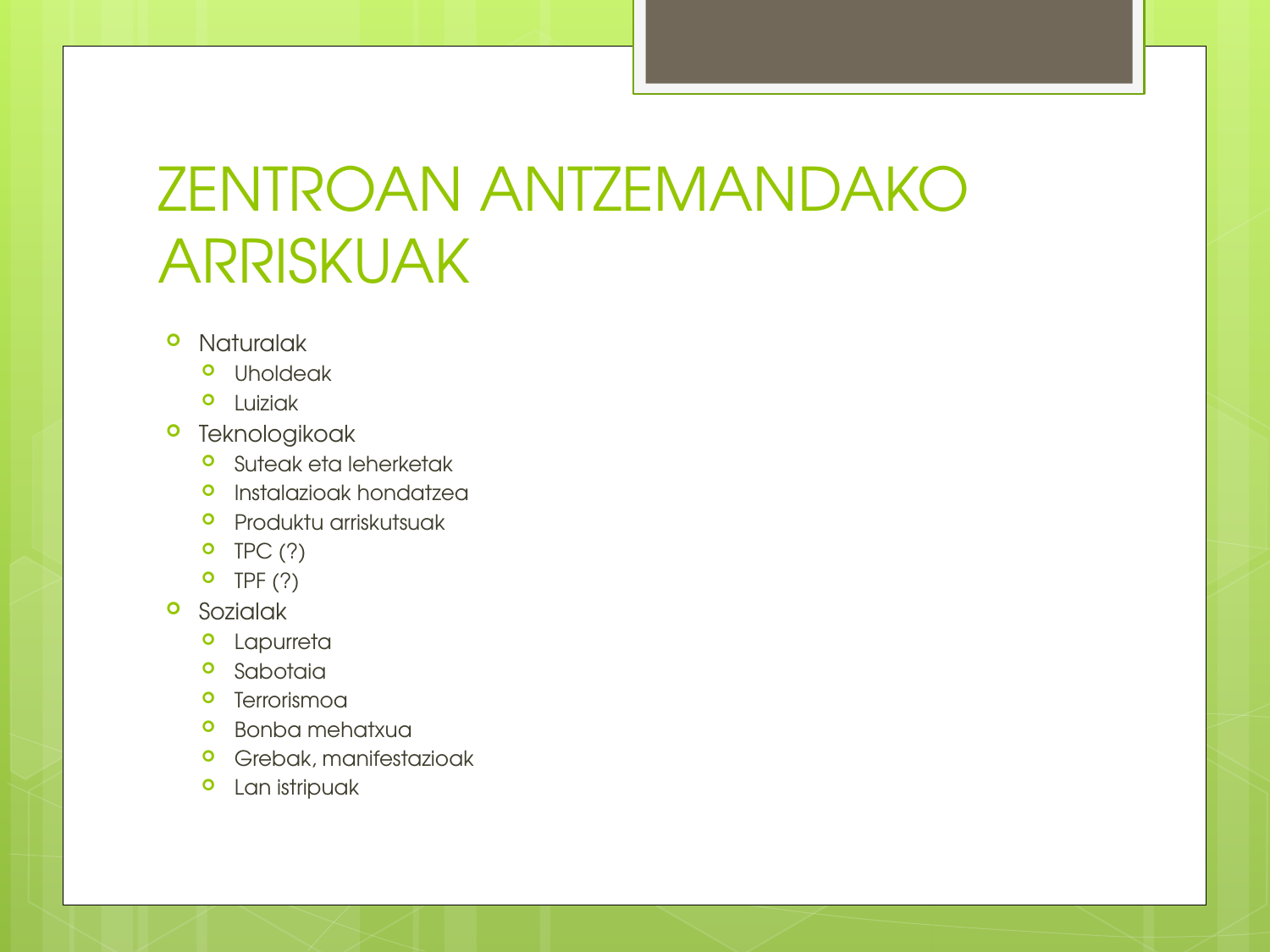

# ZENTROAN ANTZEMANDAKO ARRISKUAK
Naturalak
Uholdeak
Luiziak
Teknologikoak
Suteak eta leherketak
Instalazioak hondatzea
Produktu arriskutsuak
TPC (?)
TPF (?)
Sozialak
Lapurreta
Sabotaia
Terrorismoa
Bonba mehatxua
Grebak, manifestazioak
Lan istripuak